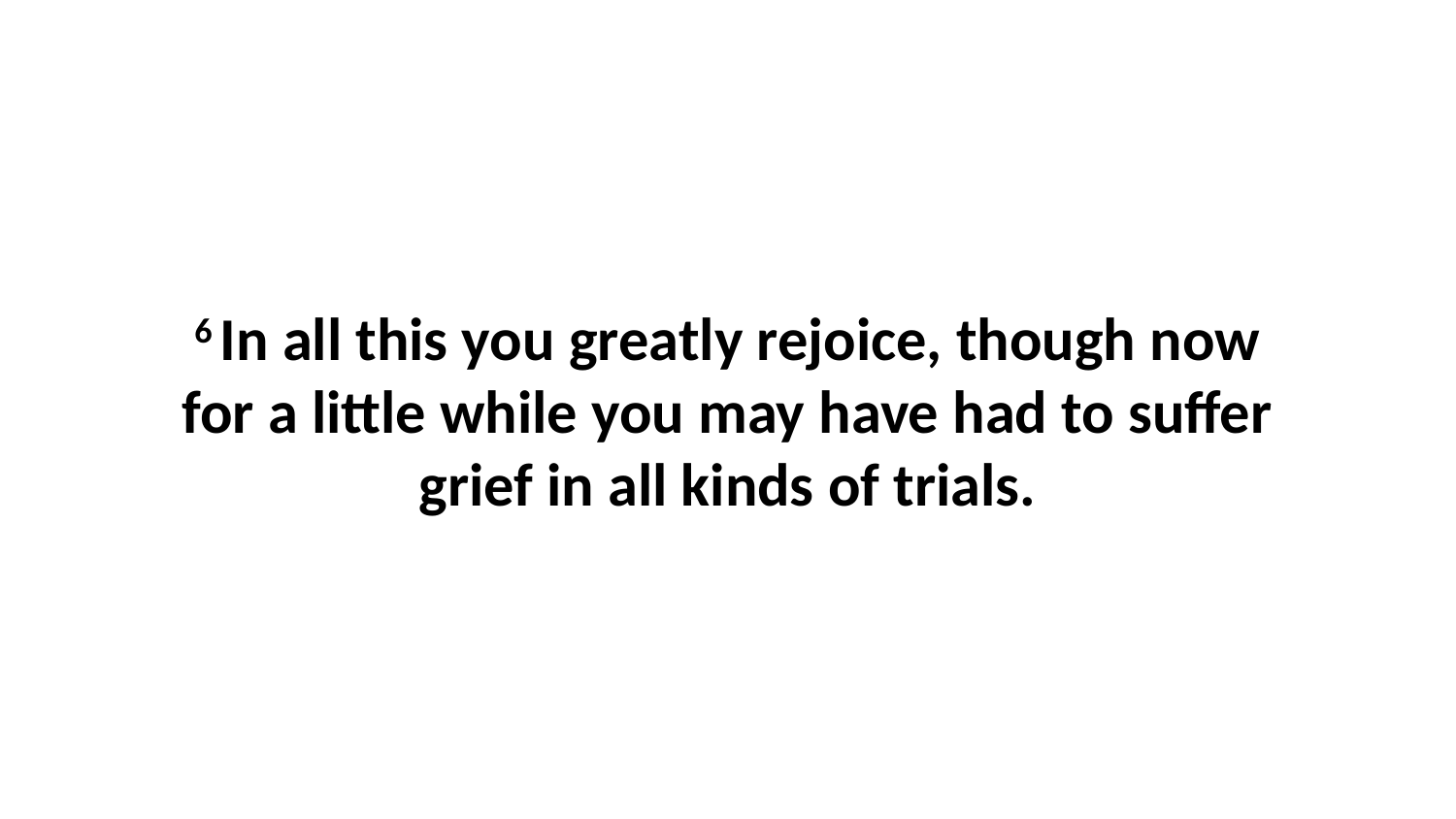

6 In all this you greatly rejoice, though now for a little while you may have had to suffer grief in all kinds of trials.